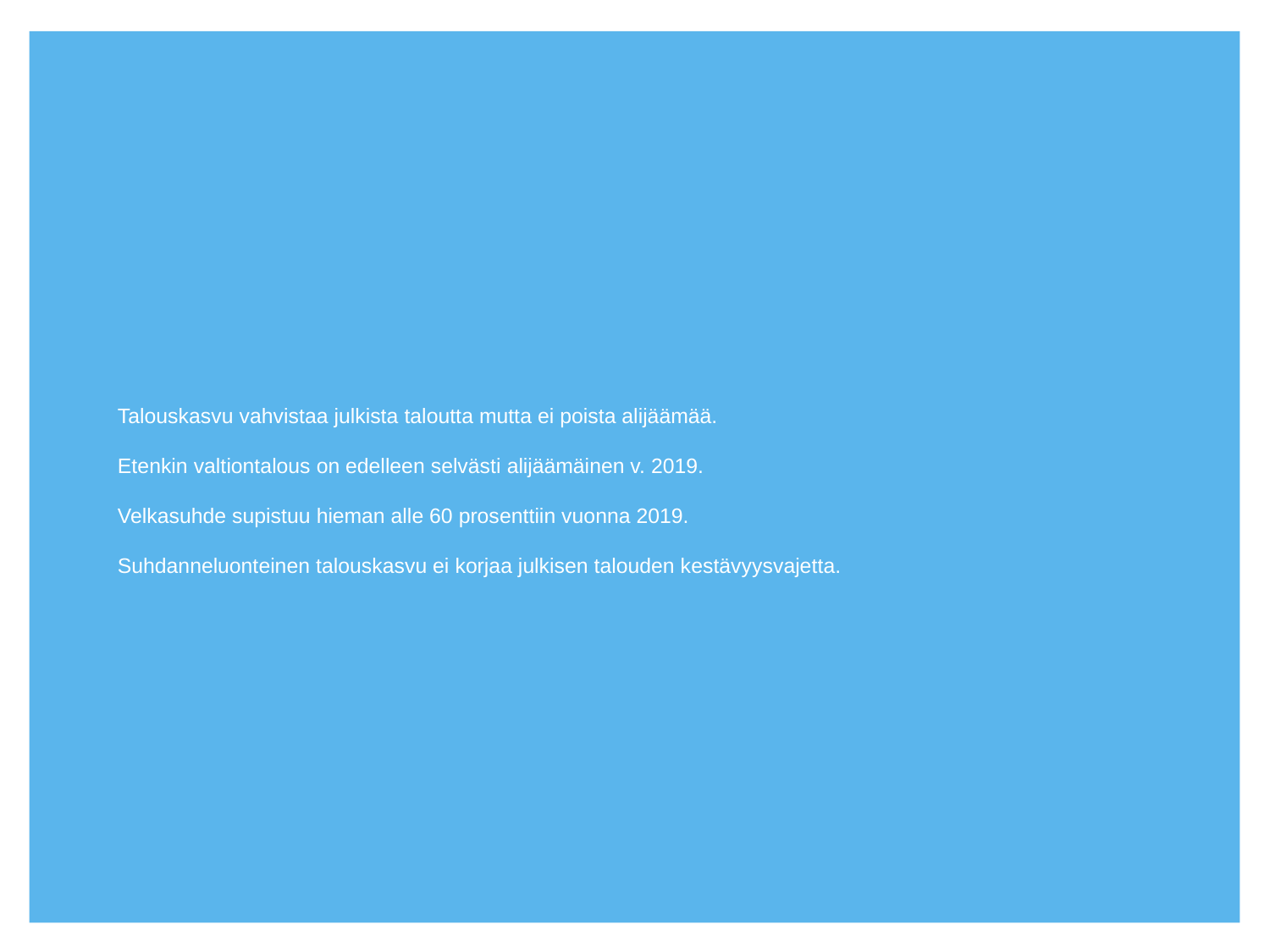

# Talouskasvu vahvistaa julkista taloutta mutta ei poista alijäämää. Etenkin valtiontalous on edelleen selvästi alijäämäinen v. 2019. Velkasuhde supistuu hieman alle 60 prosenttiin vuonna 2019. Suhdanneluonteinen talouskasvu ei korjaa julkisen talouden kestävyysvajetta.